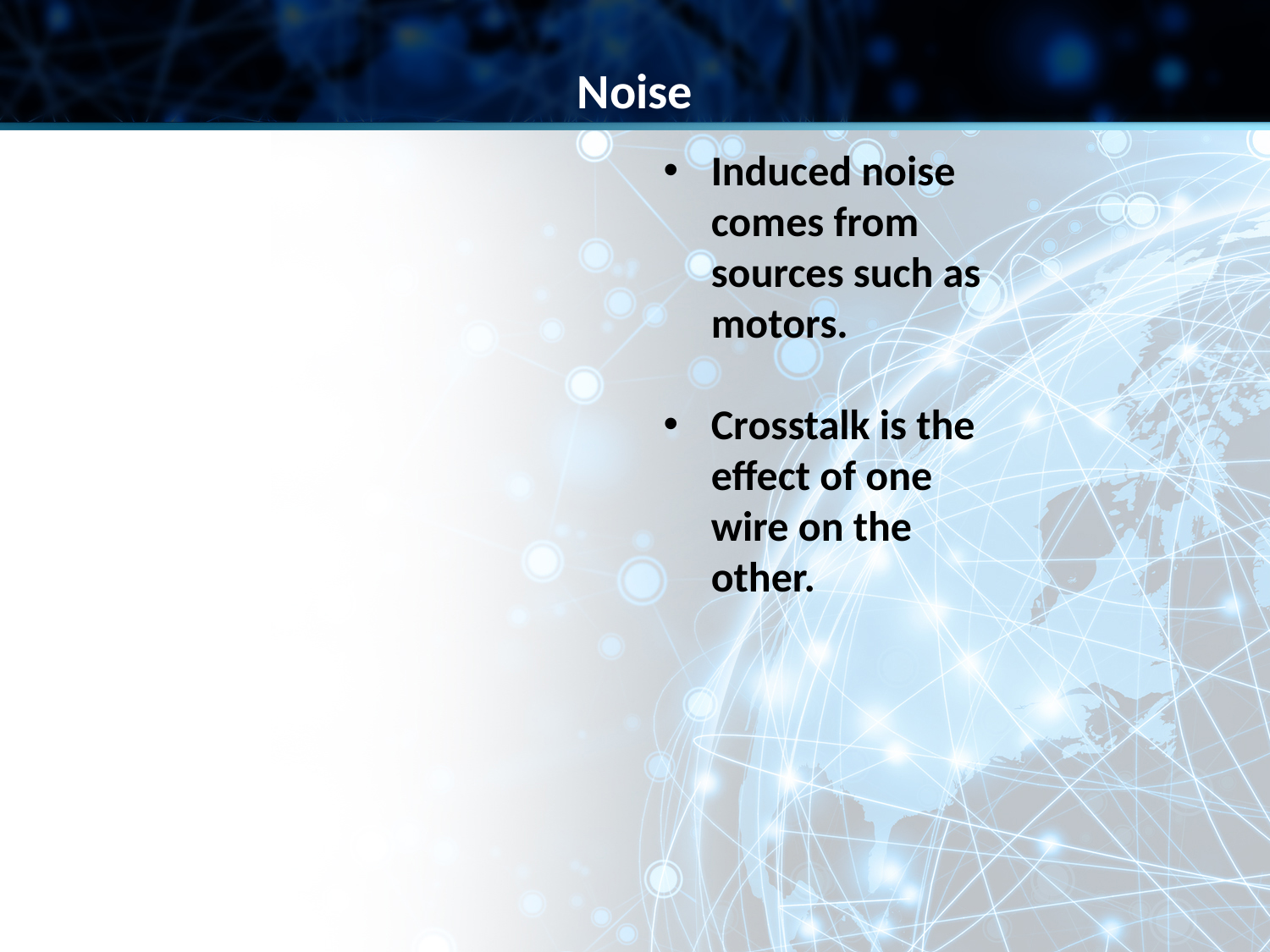

Noise
Induced noise comes from sources such as motors.

Crosstalk is the effect of one wire on the other.